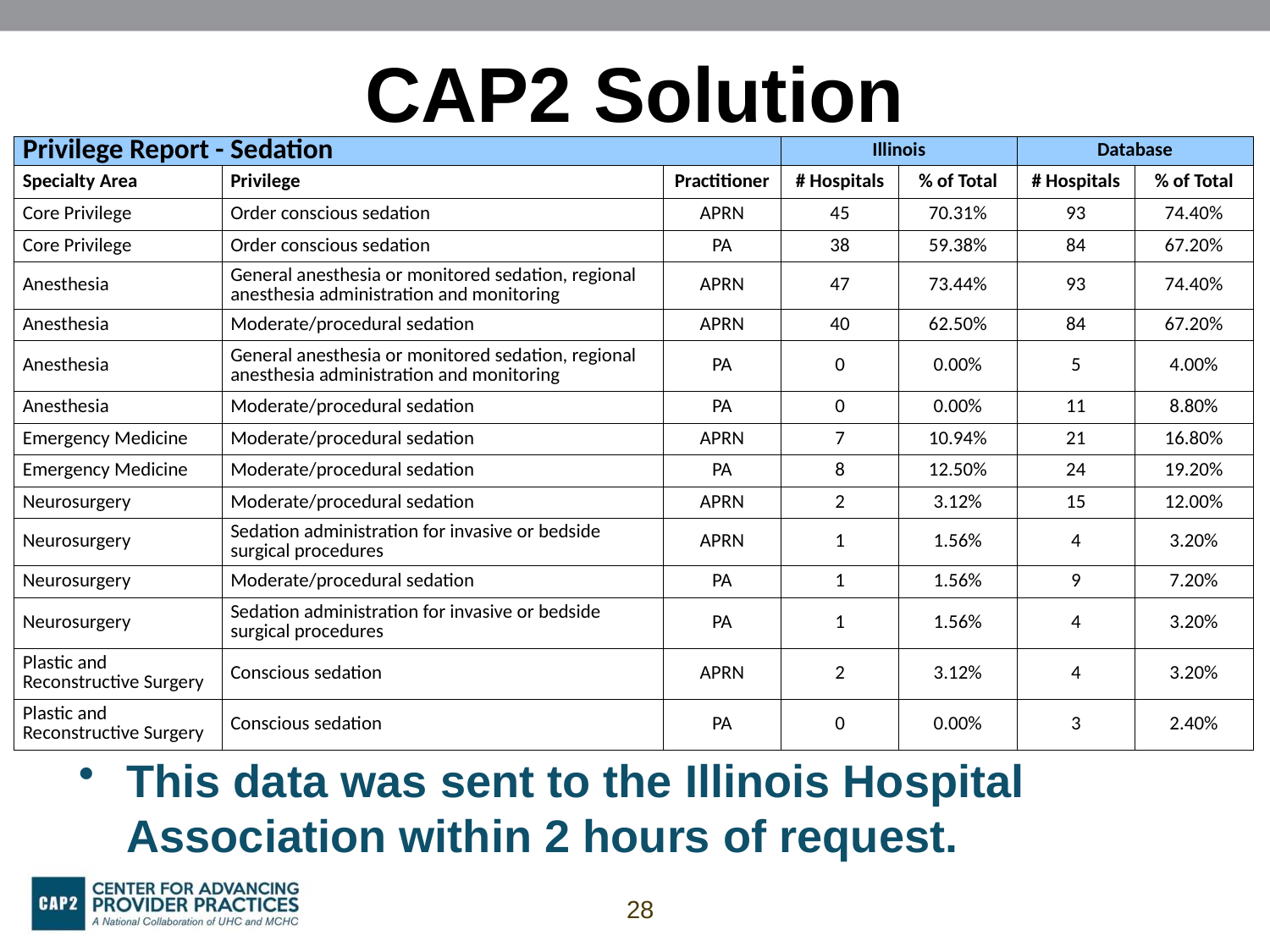

# CAP2 Solution

| Privilege Report - Sedation |  |  | Illinois |  | Database |  |
| --- | --- | --- | --- | --- | --- | --- |
| Specialty Area | Privilege | Practitioner | # Hospitals | % of Total | # Hospitals | % of Total |
| Core Privilege | Order conscious sedation | APRN | 45 | 70.31% | 93 | 74.40% |
| Core Privilege | Order conscious sedation | PA | 38 | 59.38% | 84 | 67.20% |
| Anesthesia | General anesthesia or monitored sedation, regional anesthesia administration and monitoring | APRN | 47 | 73.44% | 93 | 74.40% |
| Anesthesia | Moderate/procedural sedation | APRN | 40 | 62.50% | 84 | 67.20% |
| Anesthesia | General anesthesia or monitored sedation, regional anesthesia administration and monitoring | PA | 0 | 0.00% | 5 | 4.00% |
| Anesthesia | Moderate/procedural sedation | PA | 0 | 0.00% | 11 | 8.80% |
| Emergency Medicine | Moderate/procedural sedation | APRN | 7 | 10.94% | 21 | 16.80% |
| Emergency Medicine | Moderate/procedural sedation | PA | 8 | 12.50% | 24 | 19.20% |
| Neurosurgery | Moderate/procedural sedation | APRN | 2 | 3.12% | 15 | 12.00% |
| Neurosurgery | Sedation administration for invasive or bedside surgical procedures | APRN | 1 | 1.56% | 4 | 3.20% |
| Neurosurgery | Moderate/procedural sedation | PA | 1 | 1.56% | 9 | 7.20% |
| Neurosurgery | Sedation administration for invasive or bedside surgical procedures | PA | 1 | 1.56% | 4 | 3.20% |
| Plastic and Reconstructive Surgery | Conscious sedation | APRN | 2 | 3.12% | 4 | 3.20% |
| Plastic and Reconstructive Surgery | Conscious sedation | PA | 0 | 0.00% | 3 | 2.40% |

This data was sent to the Illinois Hospital Association within 2 hours of request.